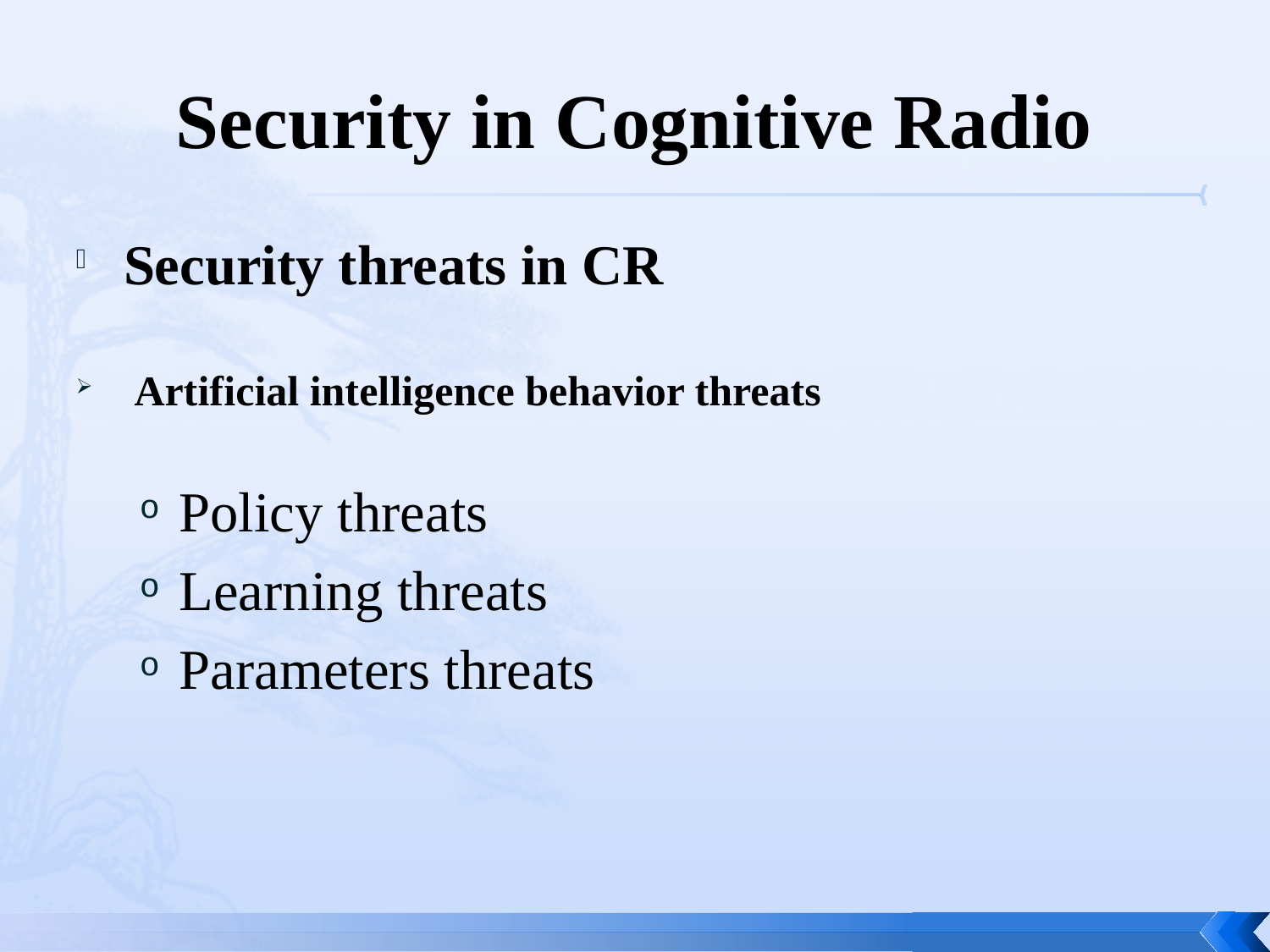

# Security in Cognitive Radio
Security threats in CR

 Artificial intelligence behavior threats

Policy threats
Learning threats
Parameters threats